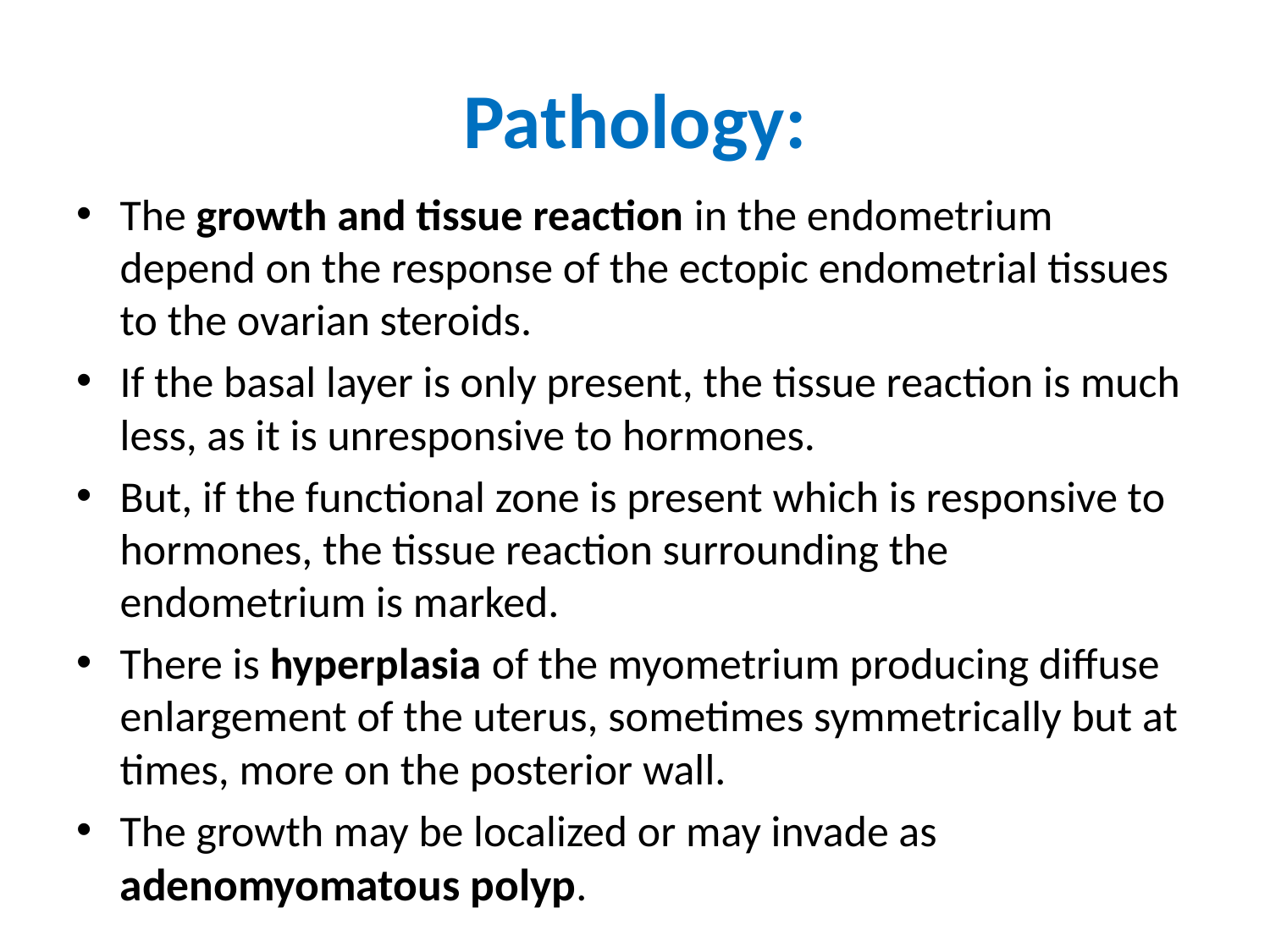

# Pathology:
The growth and tissue reaction in the endometrium depend on the response of the ectopic endometrial tissues to the ovarian steroids.
If the basal layer is only present, the tissue reaction is much less, as it is unresponsive to hormones.
But, if the functional zone is present which is responsive to hormones, the tissue reaction surrounding the endometrium is marked.
There is hyperplasia of the myometrium producing diffuse enlargement of the uterus, sometimes symmetrically but at times, more on the posterior wall.
The growth may be localized or may invade as adenomyomatous polyp.